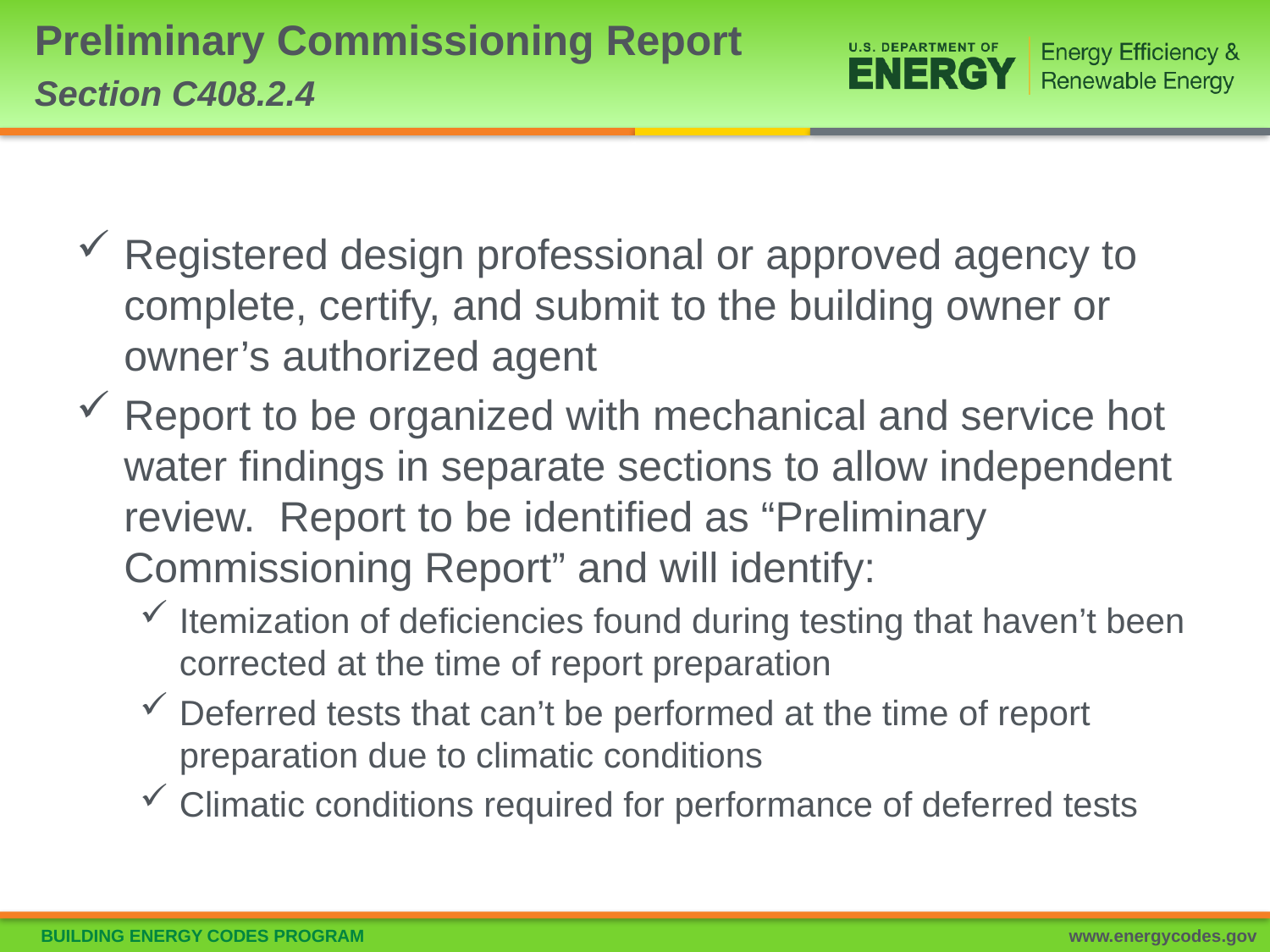

# Preliminary Commissioning Report Section C408.2.4
Registered design professional or approved agency to complete, certify, and submit to the building owner or owner’s authorized agent
Report to be organized with mechanical and service hot water findings in separate sections to allow independent review.  Report to be identified as “Preliminary Commissioning Report” and will identify:
Itemization of deficiencies found during testing that haven’t been corrected at the time of report preparation
Deferred tests that can’t be performed at the time of report preparation due to climatic conditions
Climatic conditions required for performance of deferred tests